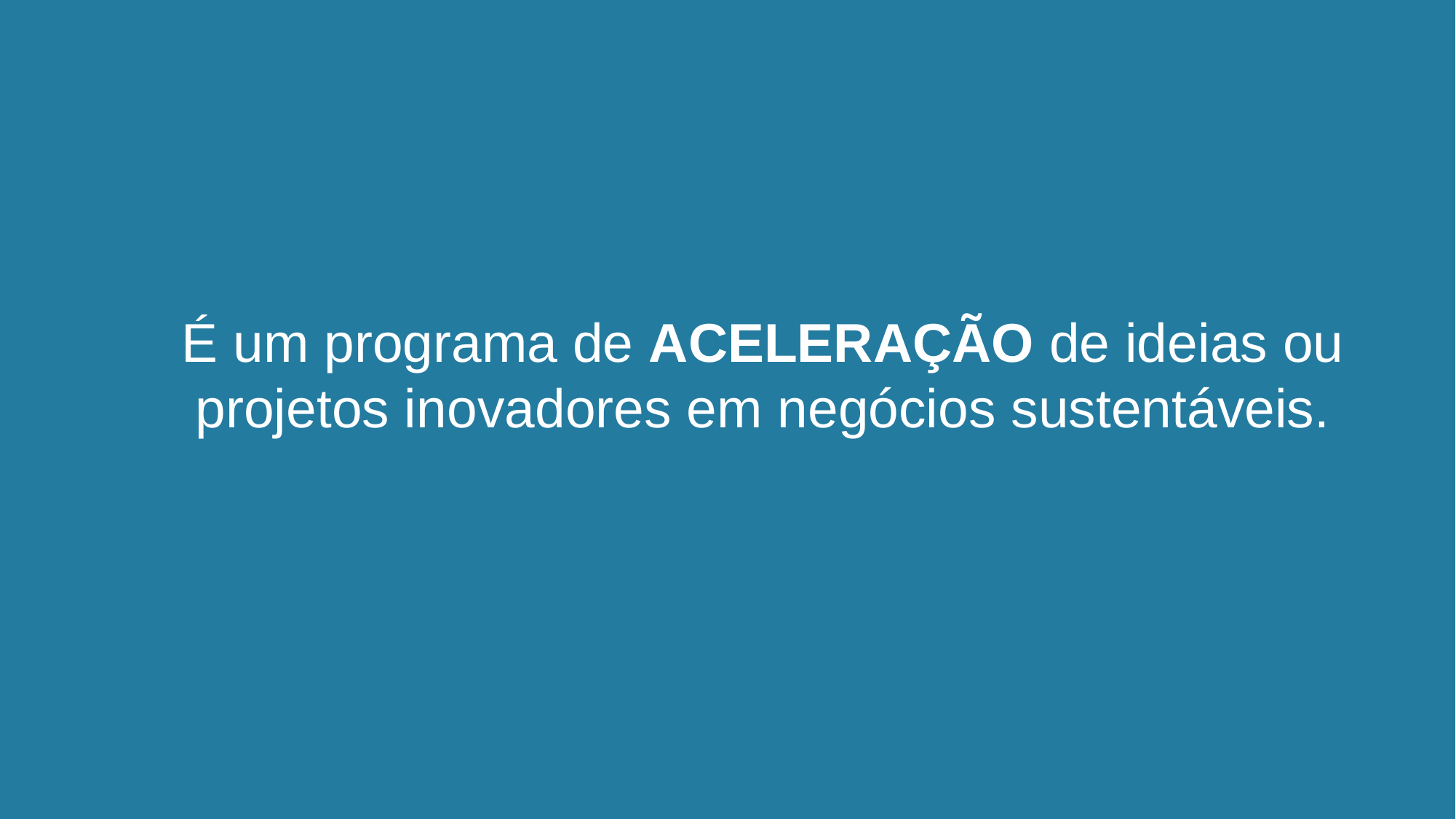

É um programa de ACELERAÇÃO de ideias ou projetos inovadores em negócios sustentáveis.